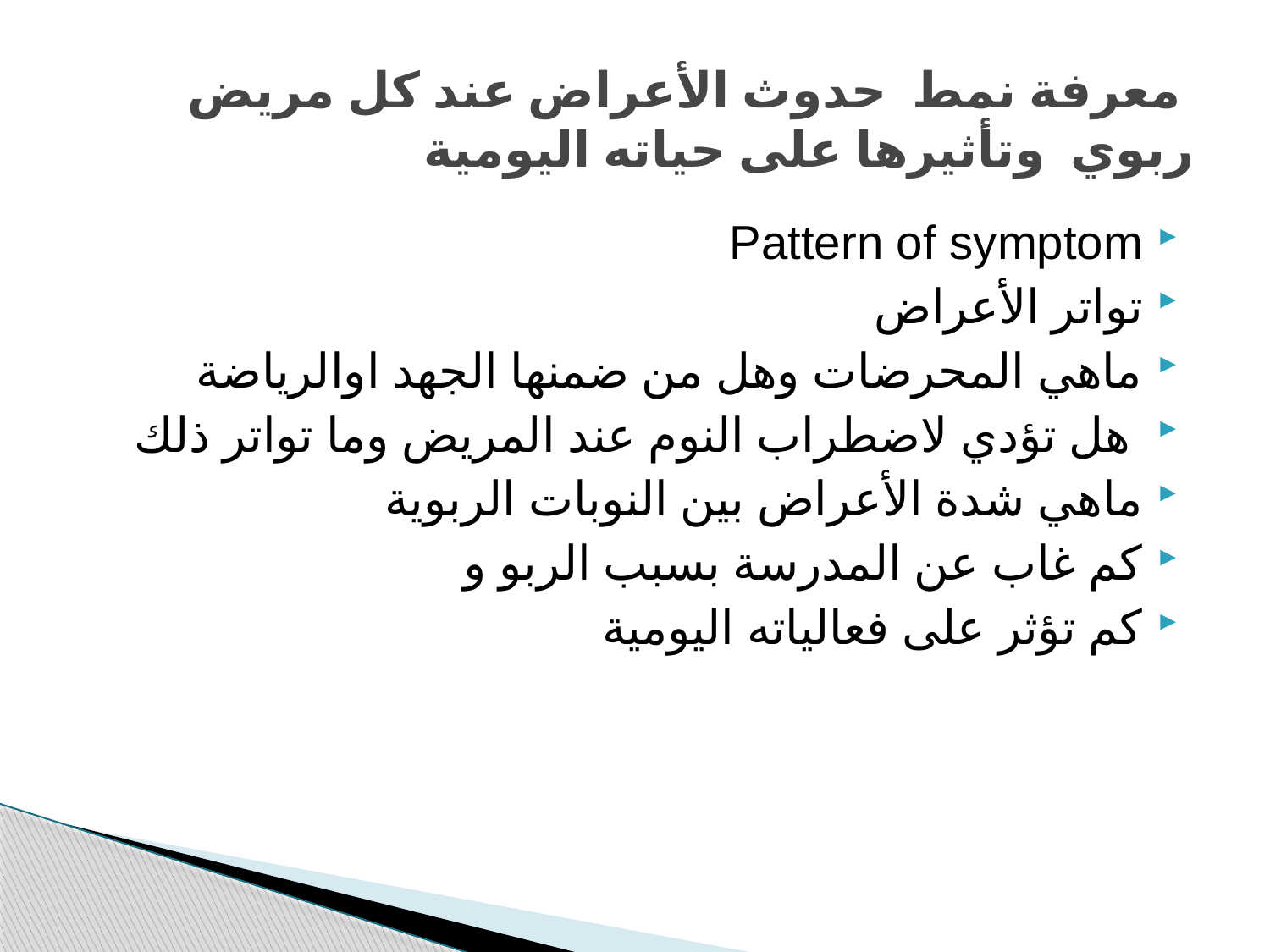

# معرفة نمط  حدوث الأعراض عند كل مريض ربوي  وتأثيرها على حياته اليومية
Pattern of symptom
تواتر الأعراض
ماهي المحرضات وهل من ضمنها الجهد اوالرياضة
 هل تؤدي لاضطراب النوم عند المريض وما تواتر ذلك
ماهي شدة الأعراض بين النوبات الربوية
كم غاب عن المدرسة بسبب الربو و
كم تؤثر على فعالياته اليومية